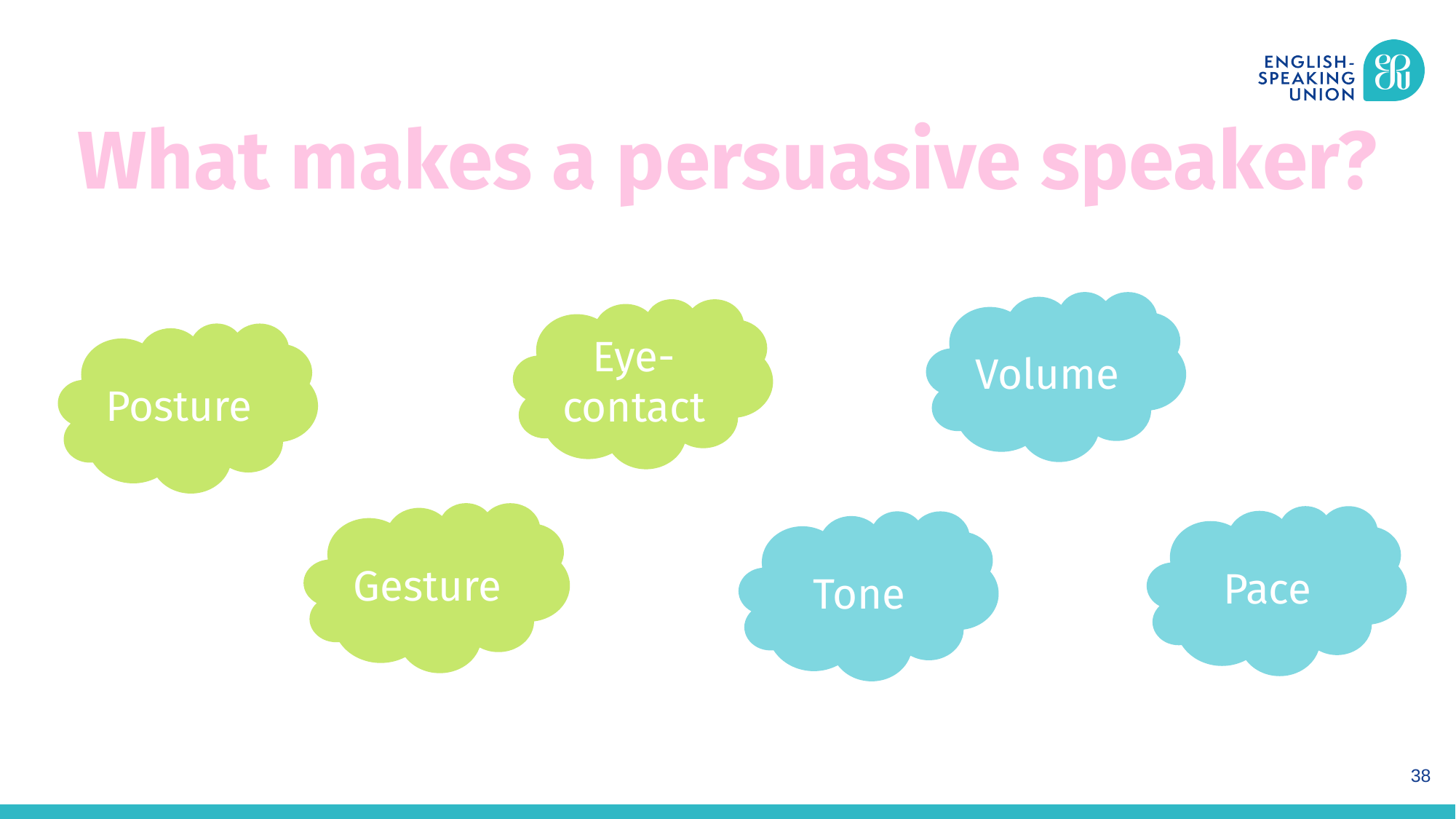

What makes a persuasive speaker?
Volume
Eye-contact
Posture
Gesture
Pace
Tone